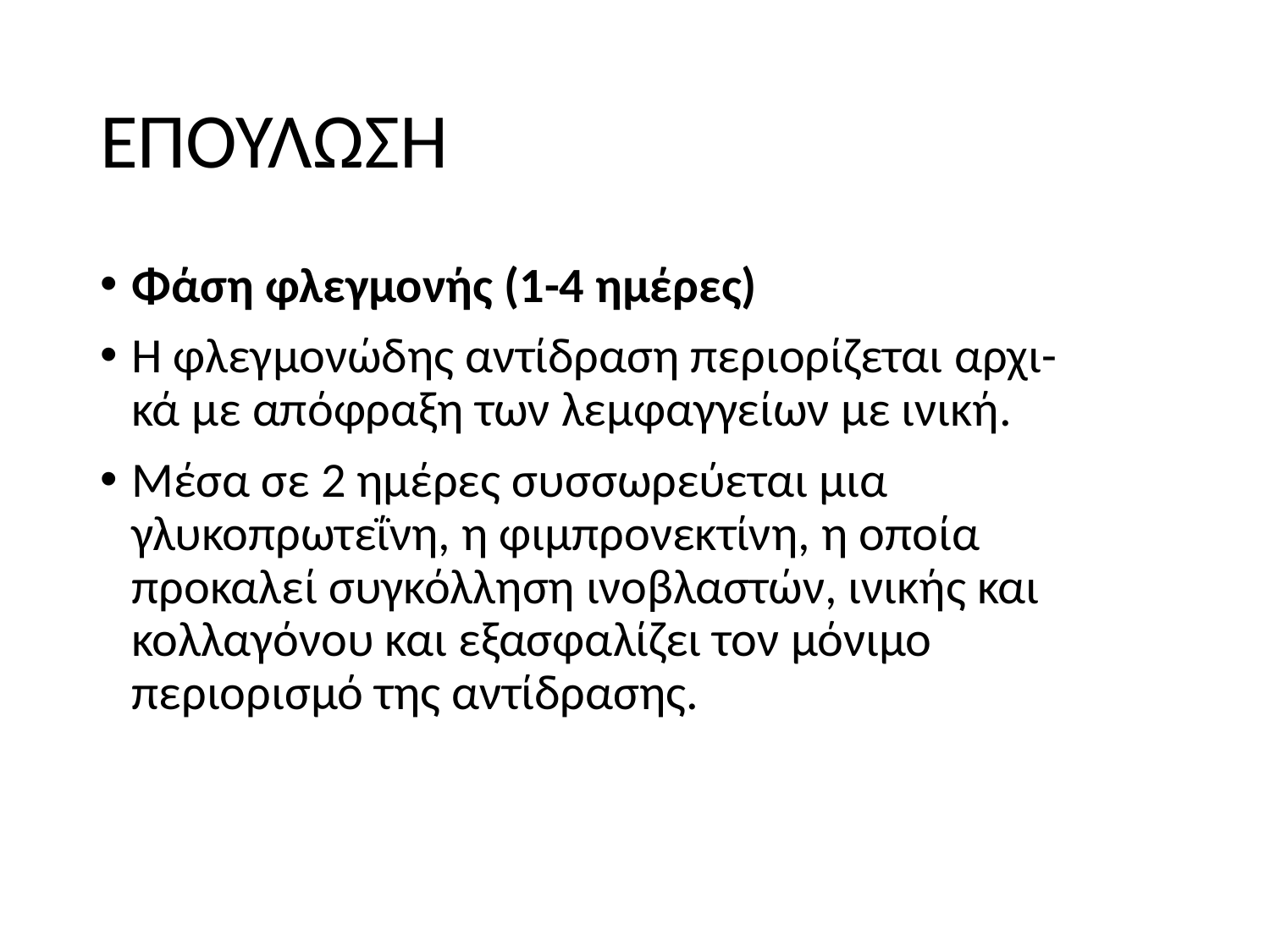

# ΕΠΟΥΛΩΣΗ
Φάση φλεγμονής (1-4 ημέρες)
Η φλεγμονώδης αντίδραση περιορίζεται αρχι-
κά με απόφραξη των λεμφαγγείων με ινική.
Μέσα σε 2 ημέρες συσσωρεύεται μια γλυκοπρωτεΐνη, η φιμπρονεκτίνη, η οποία προκαλεί συγκόλληση ινοβλαστών, ινικής και κολλαγόνου και εξασφαλίζει τον μόνιμο περιορισμό της αντίδρασης.